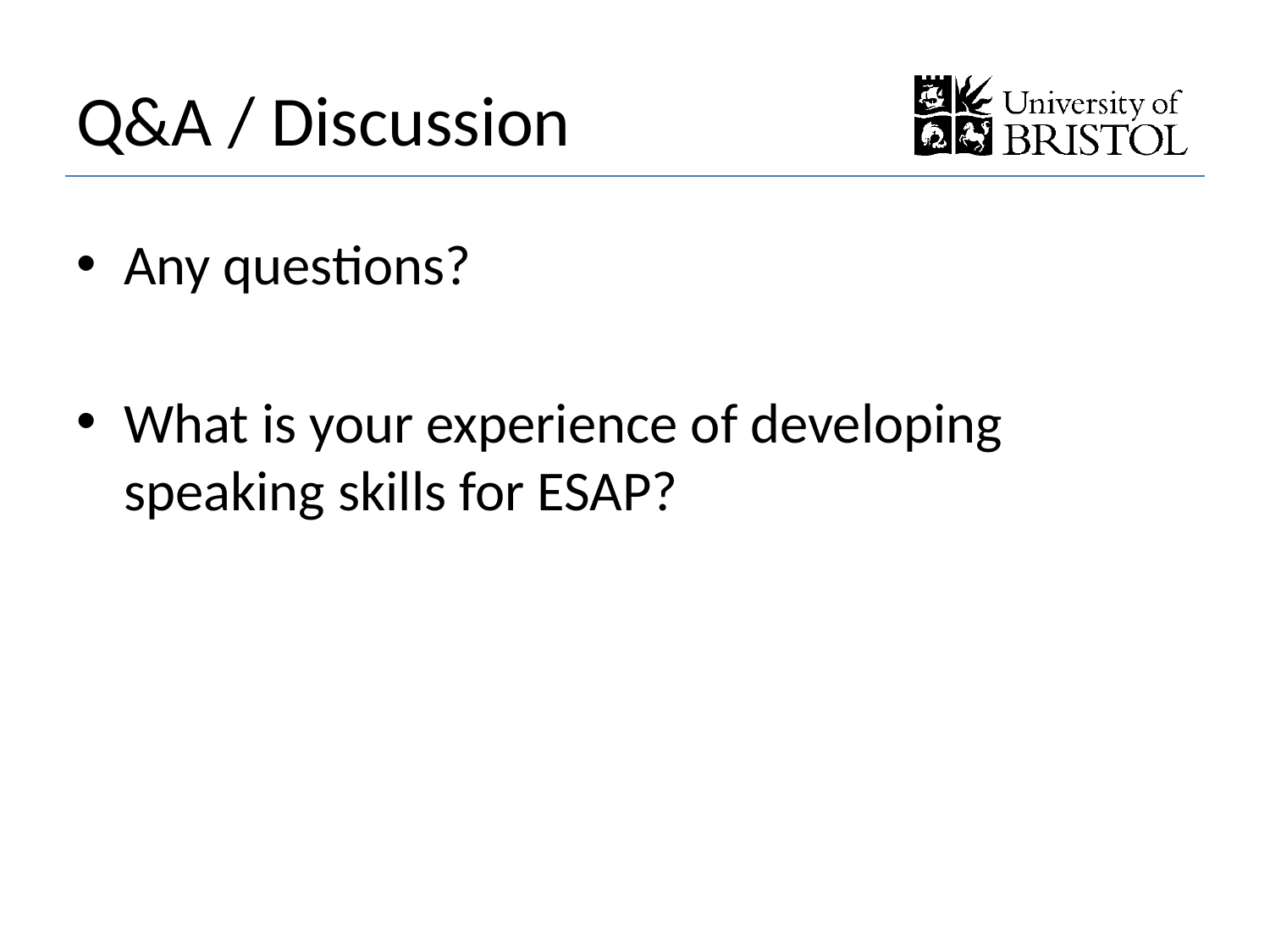

# Q&A / Discussion
Any questions?

What is your experience of developing speaking skills for ESAP?